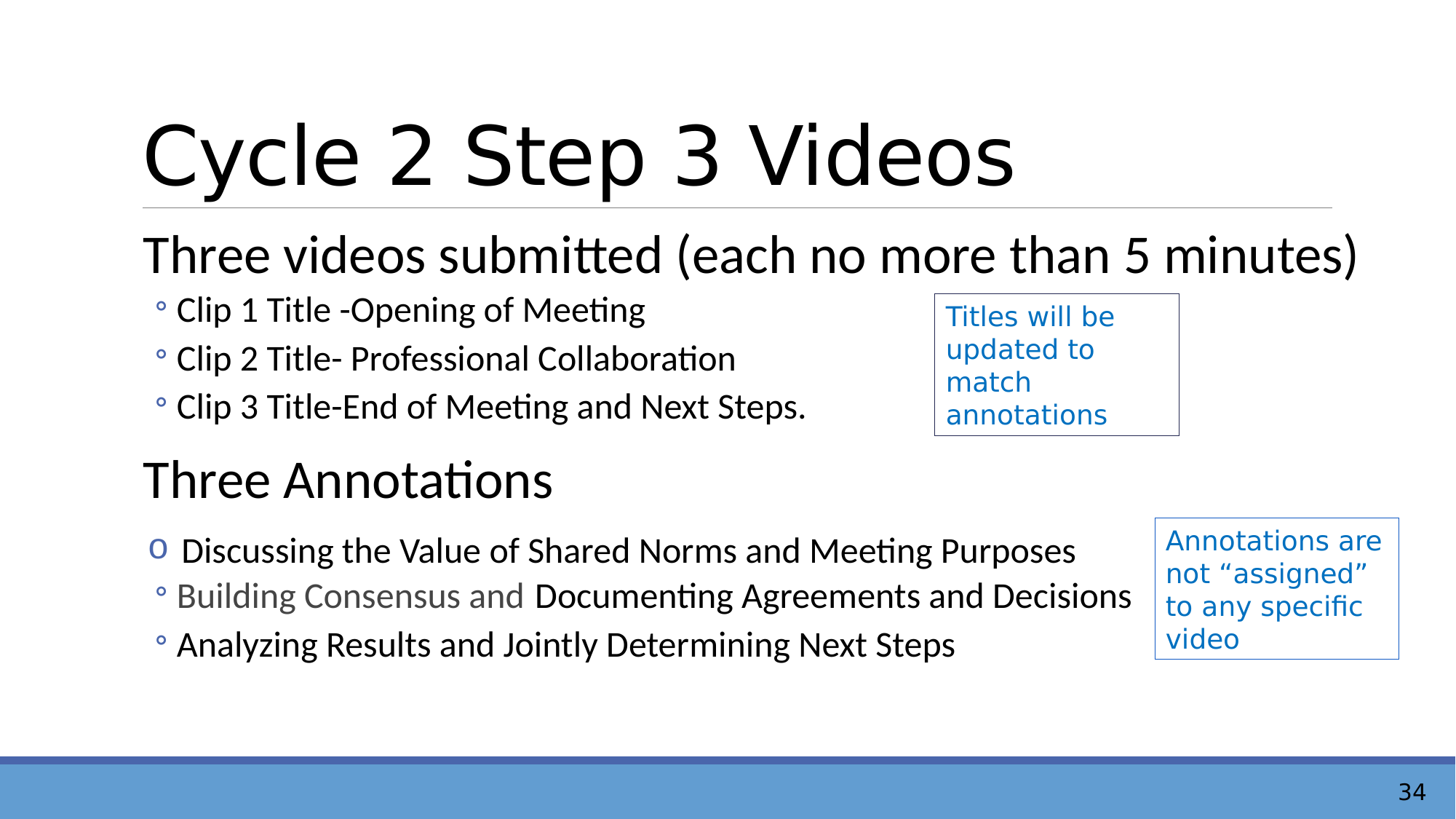

# Cycle 2 Step 3 Videos
Three videos submitted (each no more than 5 minutes)
Clip 1 Title -Opening of Meeting
Clip 2 Title- Professional Collaboration
Clip 3 Title-End of Meeting and Next Steps.
Three Annotations
Discussing the Value of Shared Norms and Meeting Purposes
Building Consensus and Documenting Agreements and Decisions
Analyzing Results and Jointly Determining Next Steps

Titles will be updated to match annotations
Annotations are not “assigned” to any specific video
34